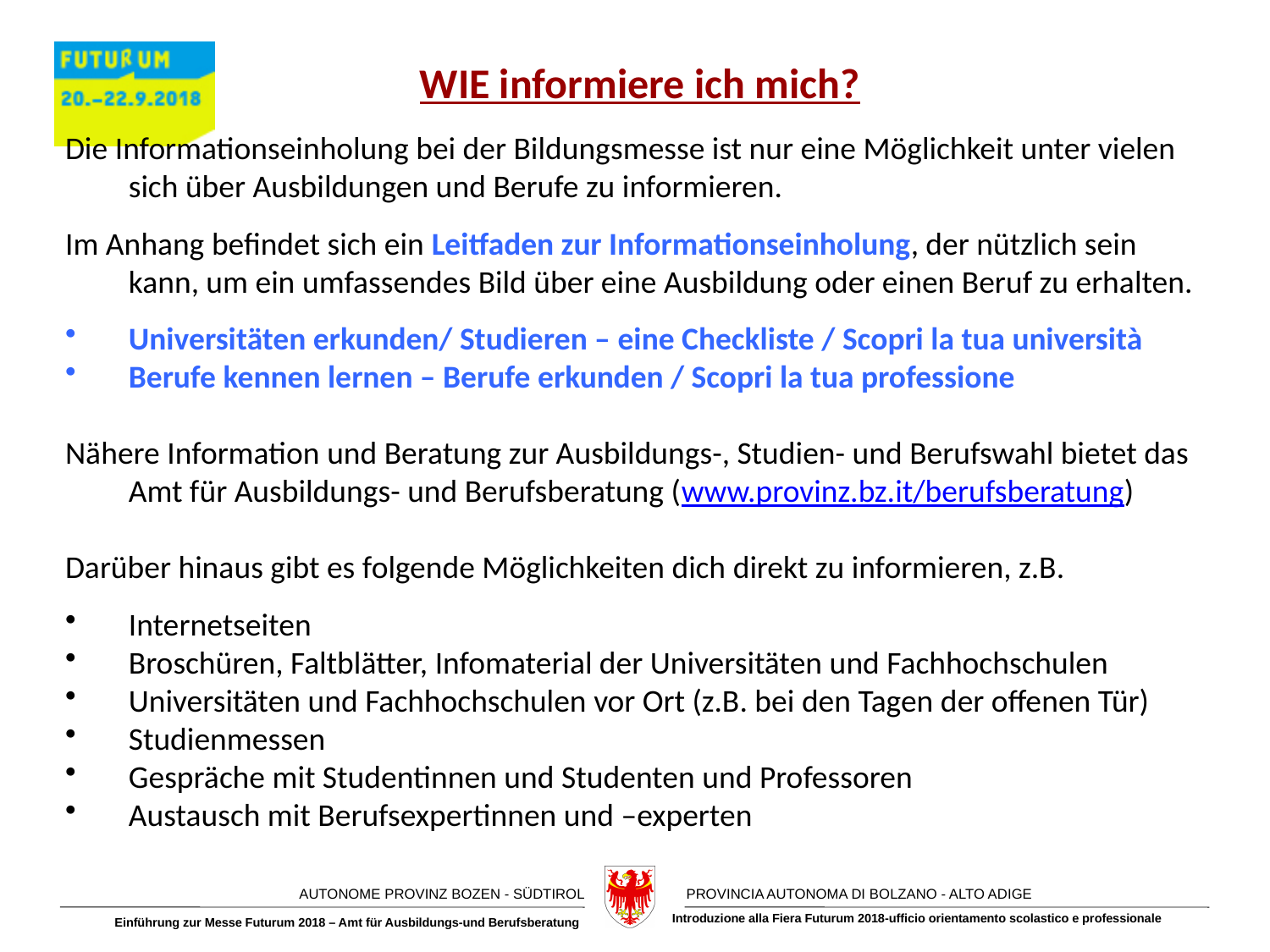

WIE informiere ich mich?

Die Informationseinholung bei der Bildungsmesse ist nur eine Möglichkeit unter vielen sich über Ausbildungen und Berufe zu informieren.

Im Anhang befindet sich ein Leitfaden zur Informationseinholung, der nützlich sein kann, um ein umfassendes Bild über eine Ausbildung oder einen Beruf zu erhalten.

Universitäten erkunden/ Studieren – eine Checkliste / Scopri la tua università
Berufe kennen lernen – Berufe erkunden / Scopri la tua professione

Nähere Information und Beratung zur Ausbildungs-, Studien- und Berufswahl bietet das Amt für Ausbildungs- und Berufsberatung (www.provinz.bz.it/berufsberatung)

Darüber hinaus gibt es folgende Möglichkeiten dich direkt zu informieren, z.B.

Internetseiten
Broschüren, Faltblätter, Infomaterial der Universitäten und Fachhochschulen
Universitäten und Fachhochschulen vor Ort (z.B. bei den Tagen der offenen Tür)
Studienmessen
Gespräche mit Studentinnen und Studenten und Professoren
Austausch mit Berufsexpertinnen und –experten